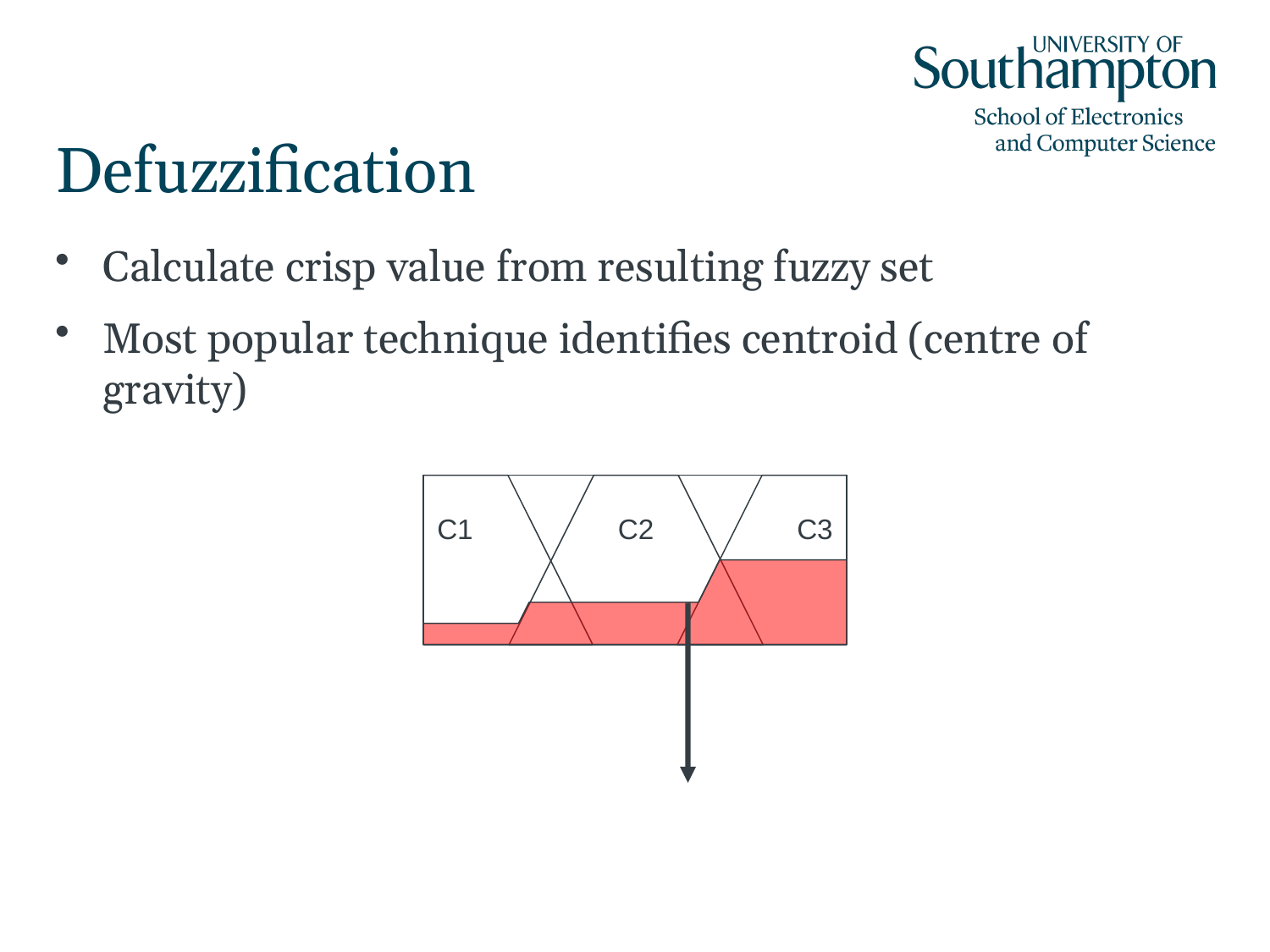

# Defuzzification
Calculate crisp value from resulting fuzzy set
Most popular technique identifies centroid (centre of gravity)

C1

C2

C3